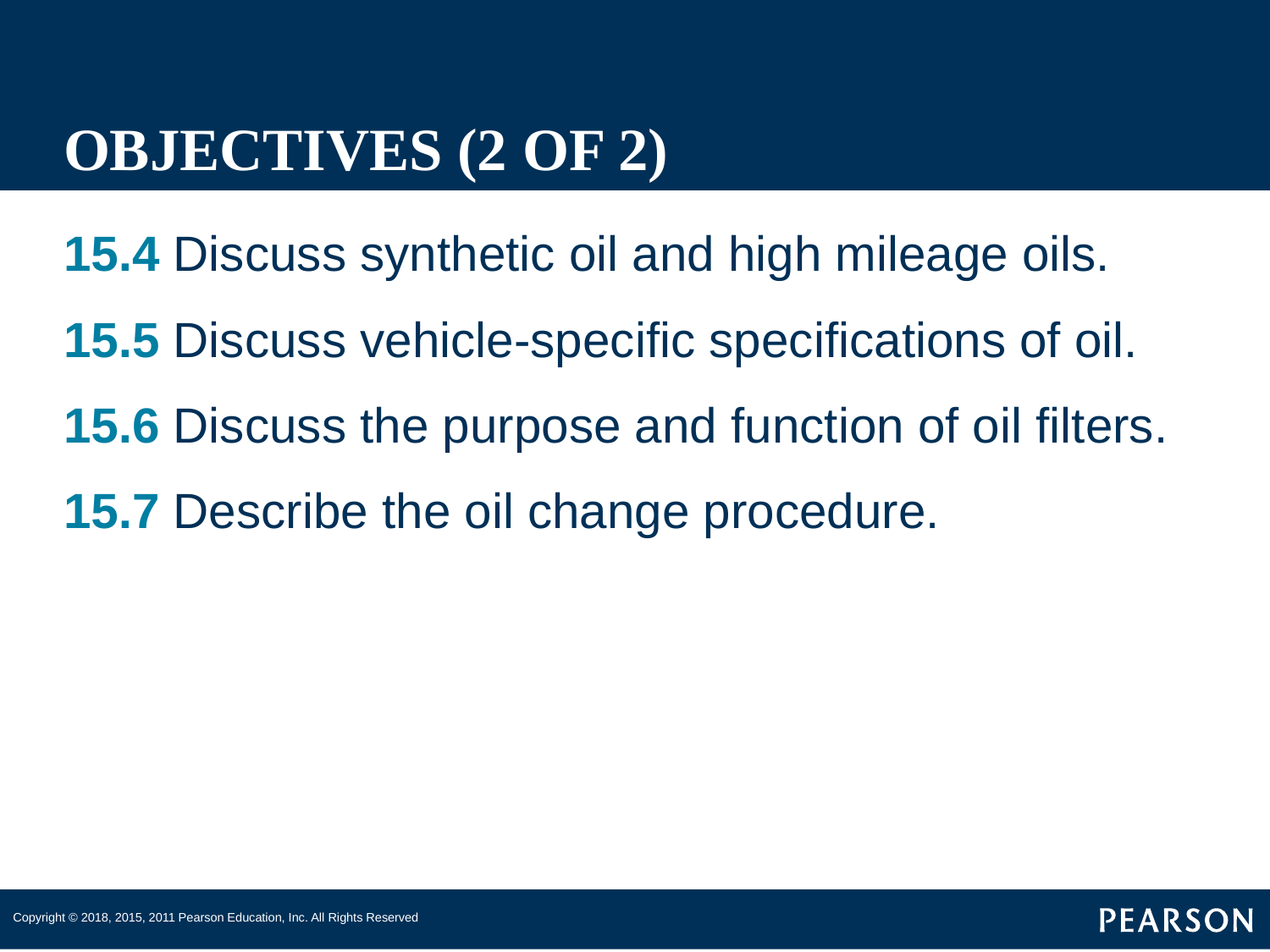

# OBJECTIVES (2 OF 2)
15.4 Discuss synthetic oil and high mileage oils.
15.5 Discuss vehicle-specific specifications of oil.
15.6 Discuss the purpose and function of oil filters.
15.7 Describe the oil change procedure.